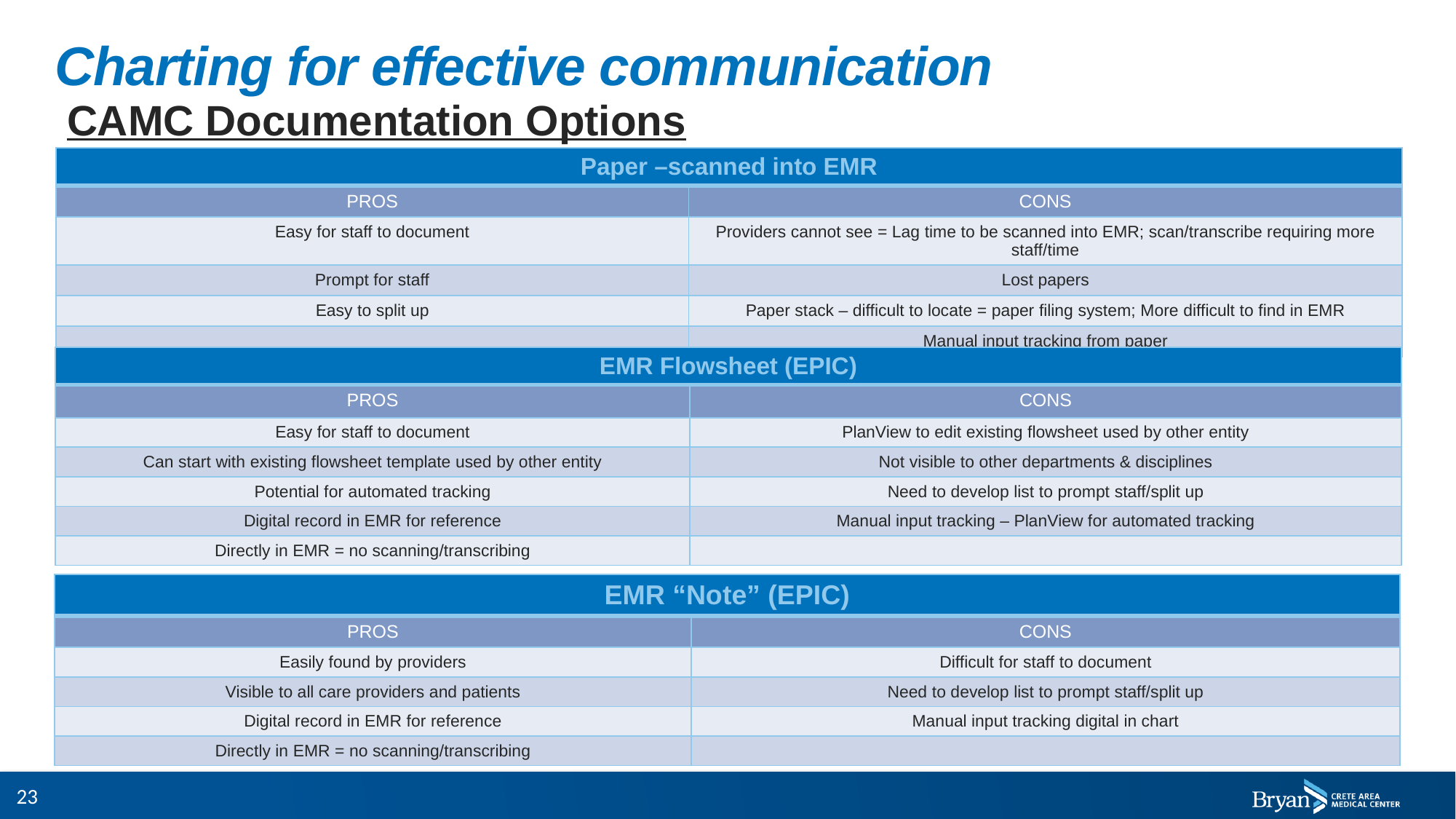

# Charting for effective communication
CAMC Documentation Options
| Paper –scanned into EMR |  |
| --- | --- |
| PROS | CONS |
| Easy for staff to document | Providers cannot see = Lag time to be scanned into EMR; scan/transcribe requiring more staff/time |
| Prompt for staff | Lost papers |
| Easy to split up | Paper stack – difficult to locate = paper filing system; More difficult to find in EMR |
|  | Manual input tracking from paper |
| EMR Flowsheet (EPIC) |  |
| --- | --- |
| PROS | CONS |
| Easy for staff to document | PlanView to edit existing flowsheet used by other entity |
| Can start with existing flowsheet template used by other entity | Not visible to other departments & disciplines |
| Potential for automated tracking | Need to develop list to prompt staff/split up |
| Digital record in EMR for reference | Manual input tracking – PlanView for automated tracking |
| Directly in EMR = no scanning/transcribing |  |
| EMR “Note” (EPIC) |  |
| --- | --- |
| PROS | CONS |
| Easily found by providers | Difficult for staff to document |
| Visible to all care providers and patients | Need to develop list to prompt staff/split up |
| Digital record in EMR for reference | Manual input tracking digital in chart |
| Directly in EMR = no scanning/transcribing |  |
23